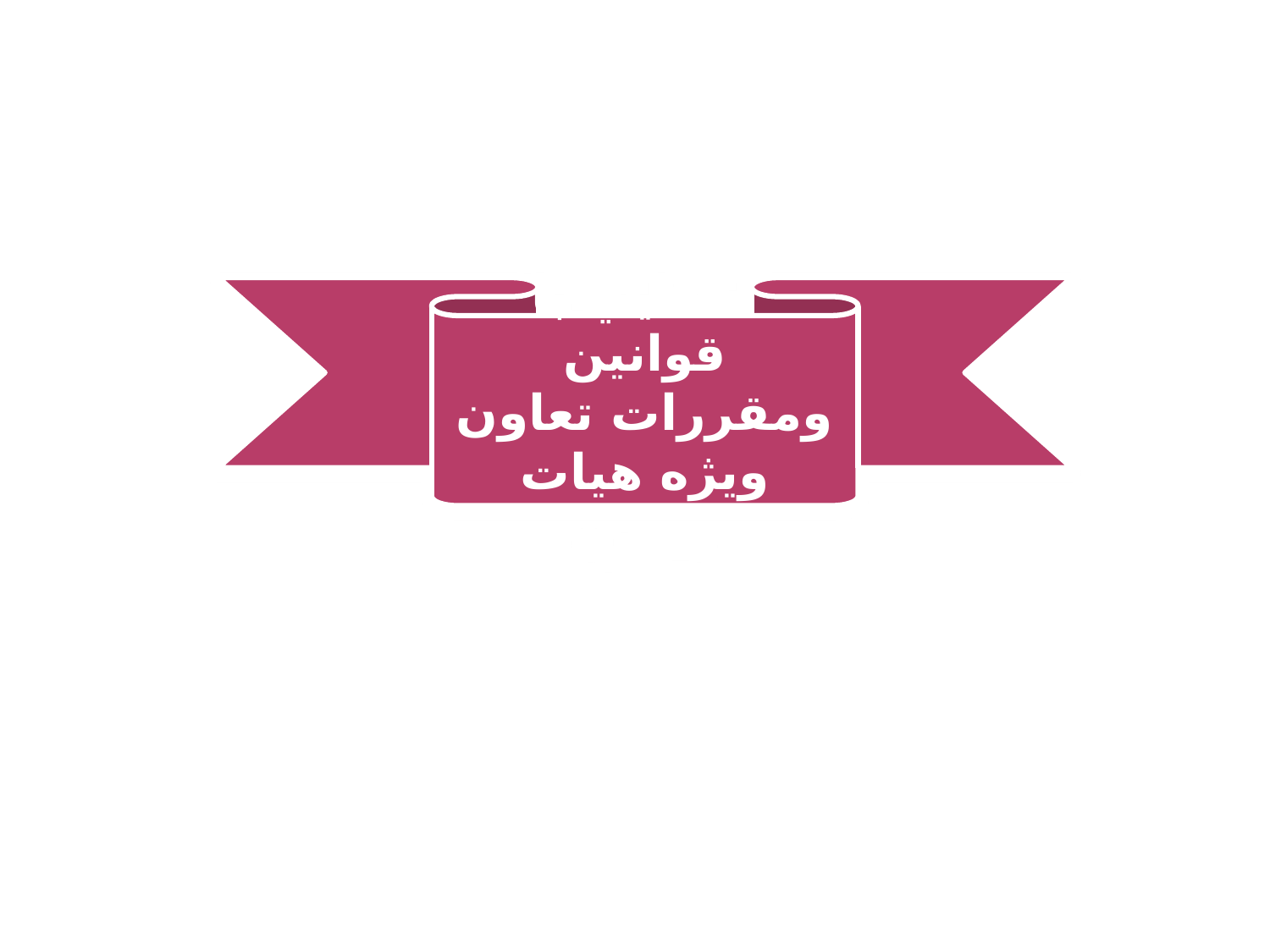

آشنايي با قوانين ومقررات تعاون ويژه هيات مديره